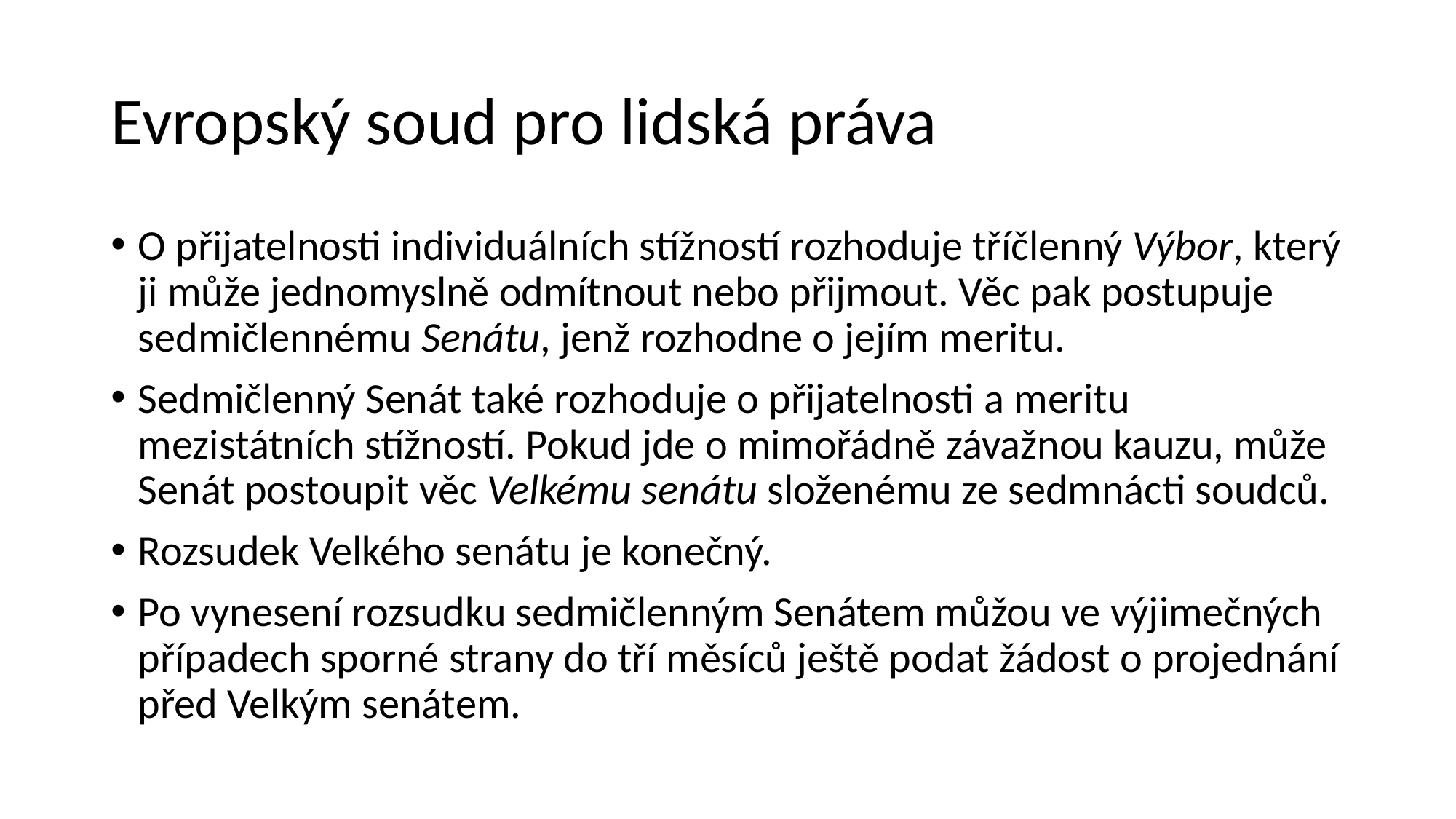

# Evropský soud pro lidská práva
O přijatelnosti individuálních stížností rozhoduje tříčlenný Výbor, který ji může jednomyslně odmítnout nebo přijmout. Věc pak postupuje sedmičlennému Senátu, jenž rozhodne o jejím meritu.
Sedmičlenný Senát také rozhoduje o přijatelnosti a meritu mezistátních stížností. Pokud jde o mimořádně závažnou kauzu, může Senát postoupit věc Velkému senátu složenému ze sedmnácti soudců.
Rozsudek Velkého senátu je konečný.
Po vynesení rozsudku sedmičlenným Senátem můžou ve výjimečných případech sporné strany do tří měsíců ještě podat žádost o projednání před Velkým senátem.